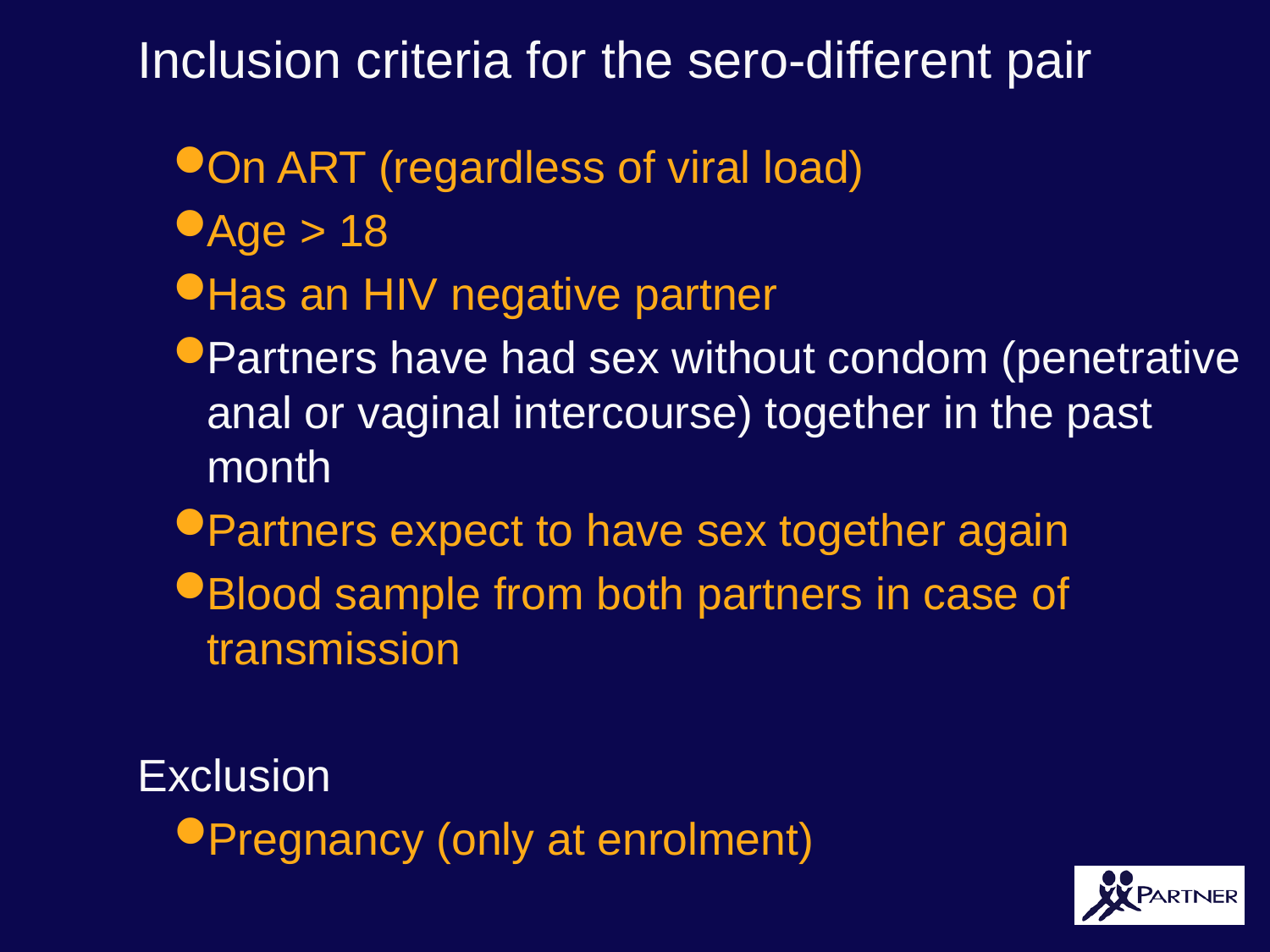

Inclusion criteria for the sero-different pair

On ART (regardless of viral load)
Age > 18
Has an HIV negative partner
Partners have had sex without condom (penetrative anal or vaginal intercourse) together in the past month
Partners expect to have sex together again
Blood sample from both partners in case of transmission

Exclusion
Pregnancy (only at enrolment)

#